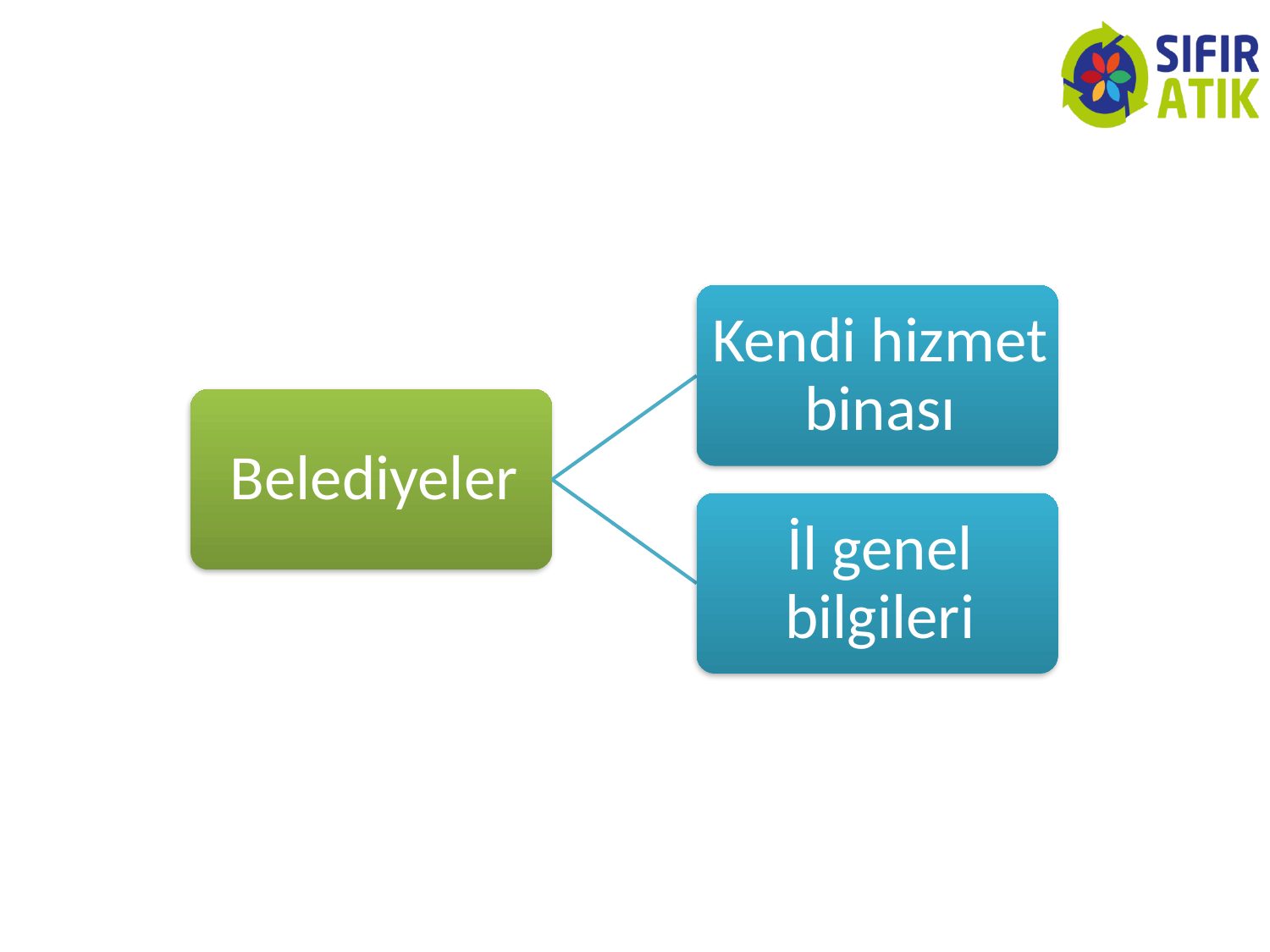

Belediyeler

Kendi hizmet binası

İl genel bilgileri